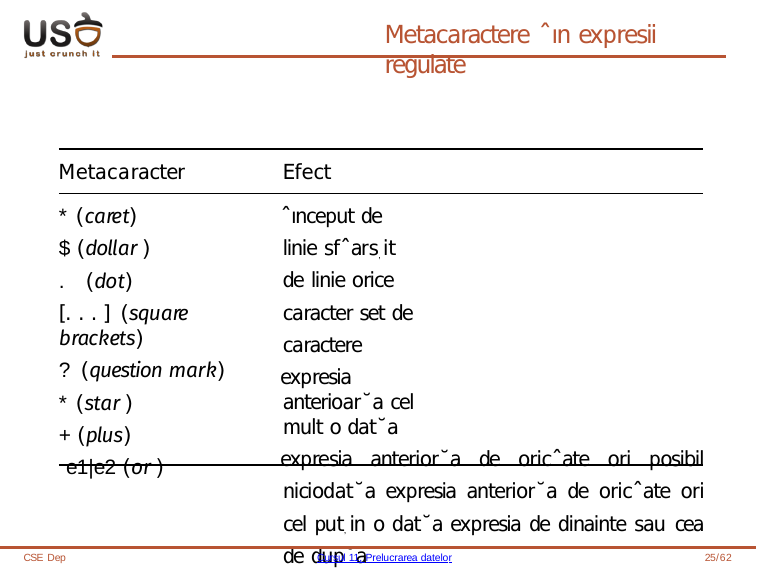

# Metacaractere ˆın expresii regulate

Metacaracter
Efect

ˆınceput de linie sfˆars, it de linie orice caracter set de caractere
expresia anterioar˘a cel mult o dat˘a
expresia anterior˘a de oricˆate ori posibil niciodat˘a expresia anterior˘a de oricˆate ori cel put, in o dat˘a expresia de dinainte sau cea de dup˘a
* (caret)
$ (dollar )
.  (dot)
[. . . ] (square brackets)
?  (question mark)
* (star )
+ (plus)
e1|e2 (or )

CSE Dep
Cursul 11, Prelucrarea datelor
25/62